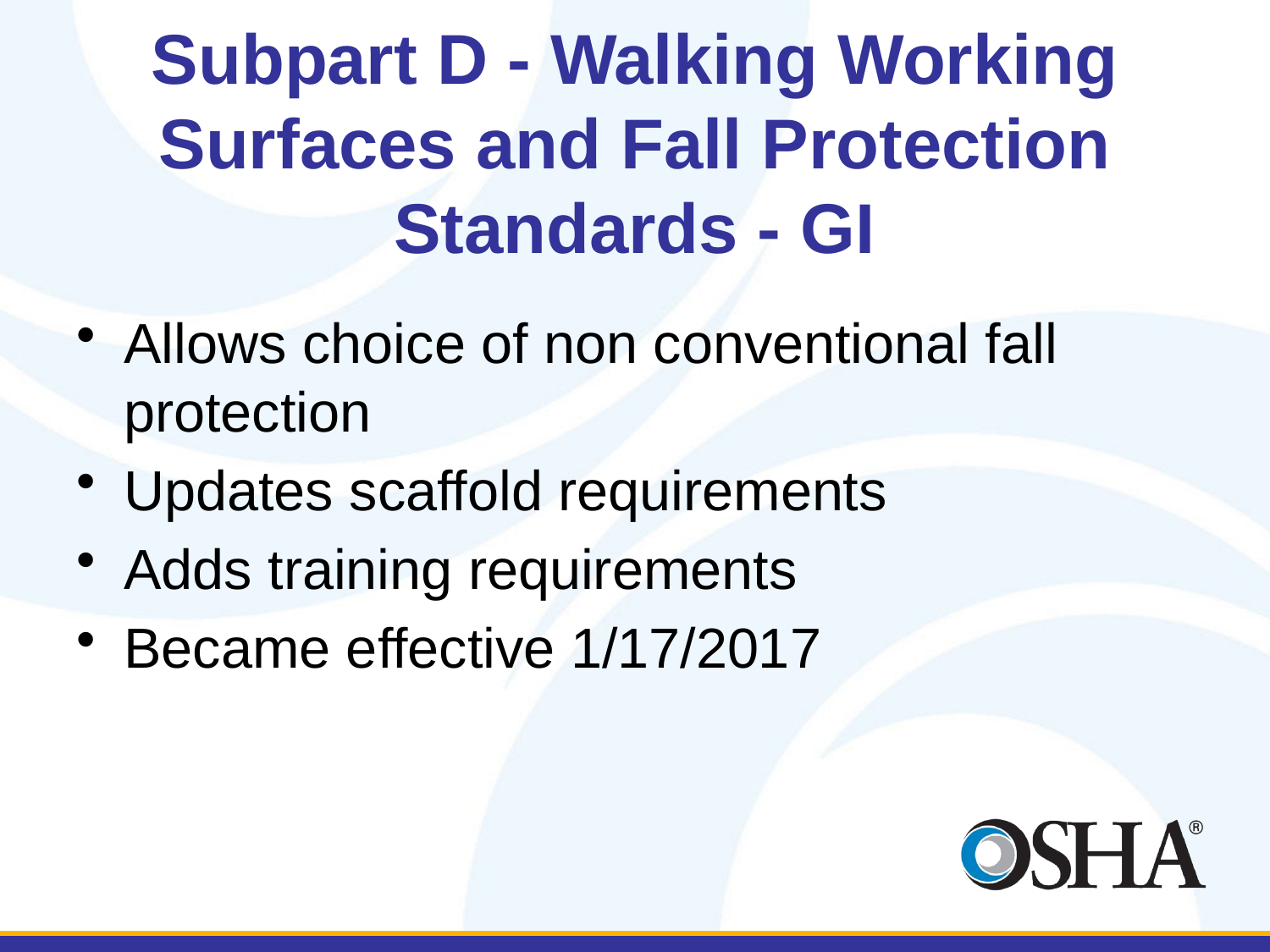

# Subpart D - Walking Working Surfaces and Fall Protection Standards - GI

Allows choice of non conventional fall protection
Updates scaffold requirements
Adds training requirements
Became effective 1/17/2017